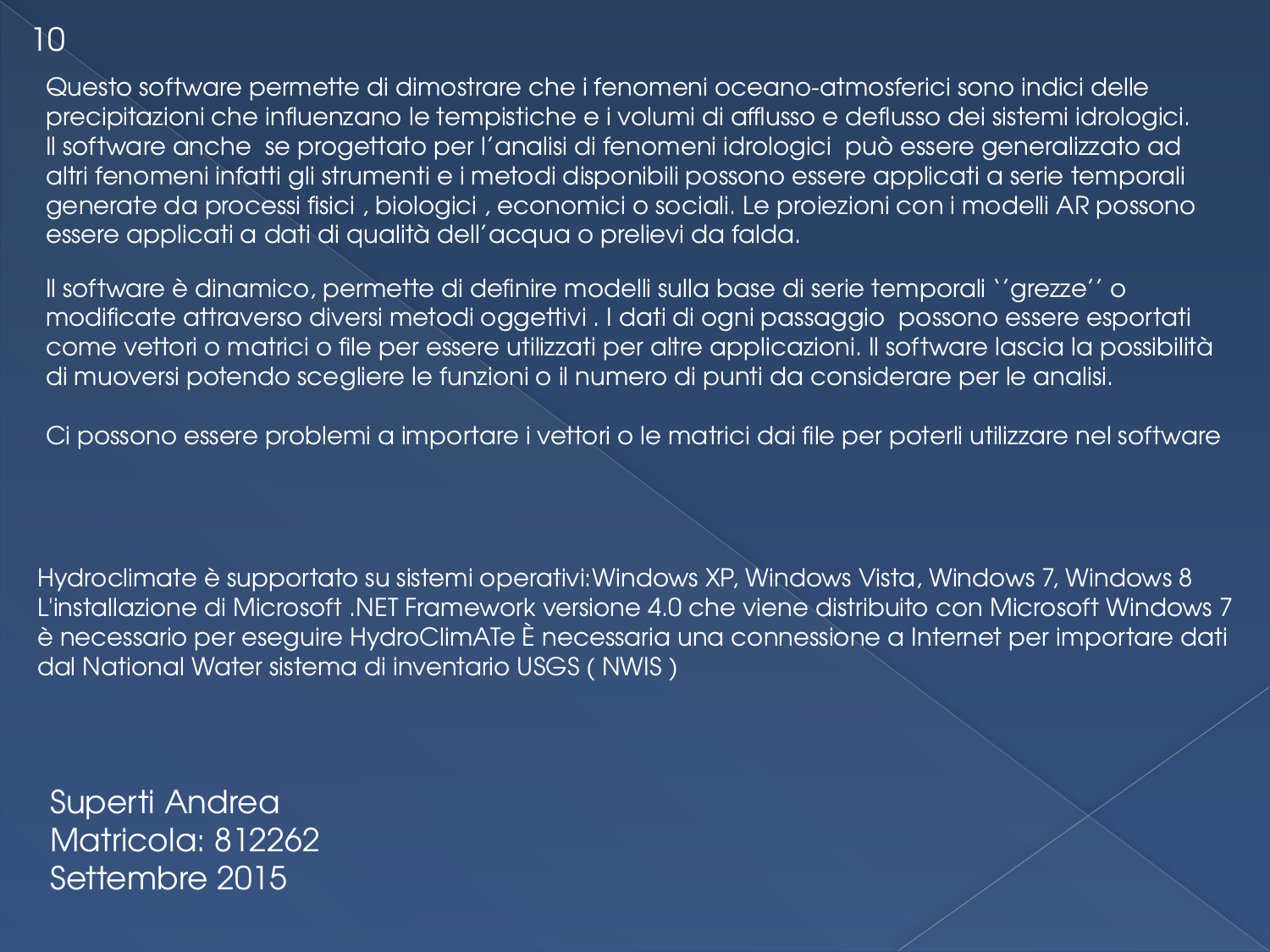

10
Questo software permette di dimostrare che i fenomeni oceano-atmosferici sono indici delle precipitazioni che influenzano le tempistiche e i volumi di afflusso e deflusso dei sistemi idrologici.
Il software anche  se progettato per l’analisi di fenomeni idrologici  può essere generalizzato ad altri fenomeni infatti gli strumenti e i metodi disponibili possono essere applicati a serie temporali generate da processi fisici , biologici , economici o sociali. Le proiezioni con i modelli AR possono essere applicati a dati di qualità dell’acqua o prelievi da falda.

Il software è dinamico, permette di definire modelli sulla base di serie temporali ‘’grezze’’ o  modificate attraverso diversi metodi oggettivi . I dati di ogni passaggio  possono essere esportati come vettori o matrici o file per essere utilizzati per altre applicazioni. Il software lascia la possibilità di muoversi potendo scegliere le funzioni o il numero di punti da considerare per le analisi.

Ci possono essere problemi a importare i vettori o le matrici dai file per poterli utilizzare nel software

Hydroclimate è supportato su sistemi operativi:Windows XP, Windows Vista, Windows 7, Windows 8 L'installazione di Microsoft .NET Framework versione 4.0 che viene distribuito con Microsoft Windows 7 è necessario per eseguire HydroClimATe È necessaria una connessione a Internet per importare dati dal National Water sistema di inventario USGS ( NWIS )

Superti Andrea
Matricola: 812262
Settembre 2015